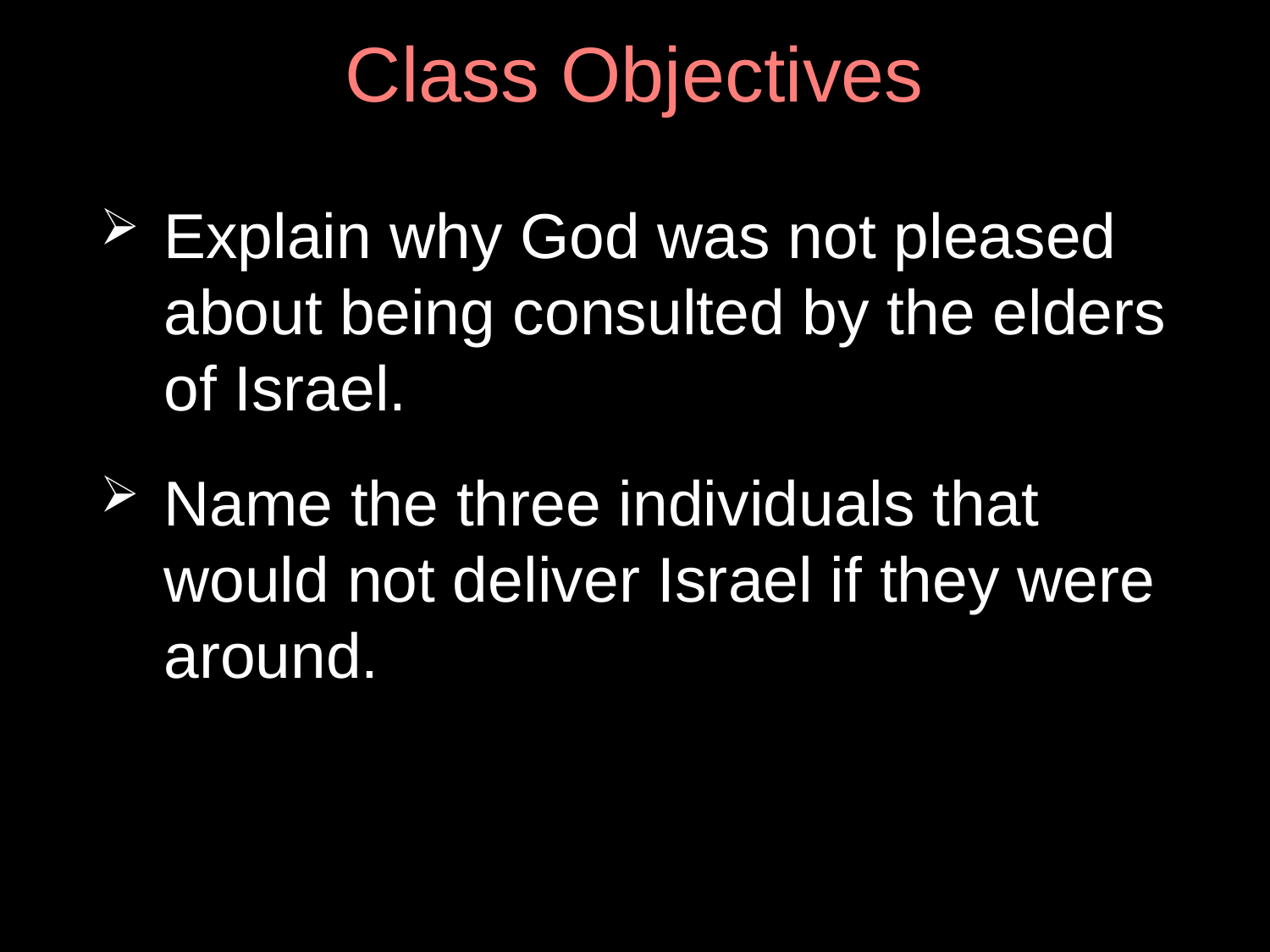

# Class Objectives
Explain why God was not pleased about being consulted by the elders of Israel.
Name the three individuals that would not deliver Israel if they were around.